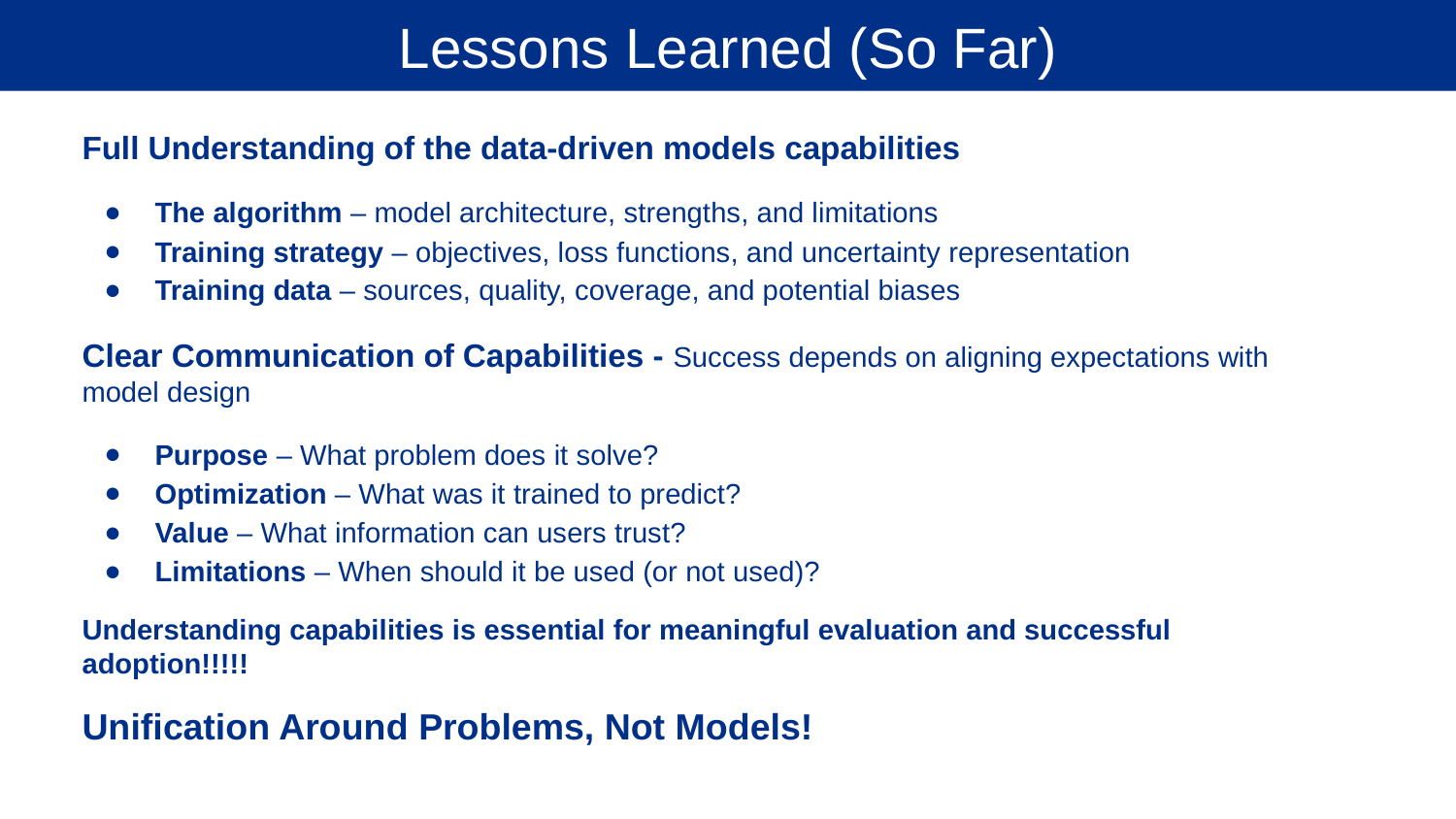

# Lessons Learned (So Far)
Full Understanding of the data-driven models capabilities
The algorithm – model architecture, strengths, and limitations
Training strategy – objectives, loss functions, and uncertainty representation
Training data – sources, quality, coverage, and potential biases
Clear Communication of Capabilities - Success depends on aligning expectations with model design
Purpose – What problem does it solve?
Optimization – What was it trained to predict?
Value – What information can users trust?
Limitations – When should it be used (or not used)?
Understanding capabilities is essential for meaningful evaluation and successful adoption!!!!!
Unification Around Problems, Not Models!